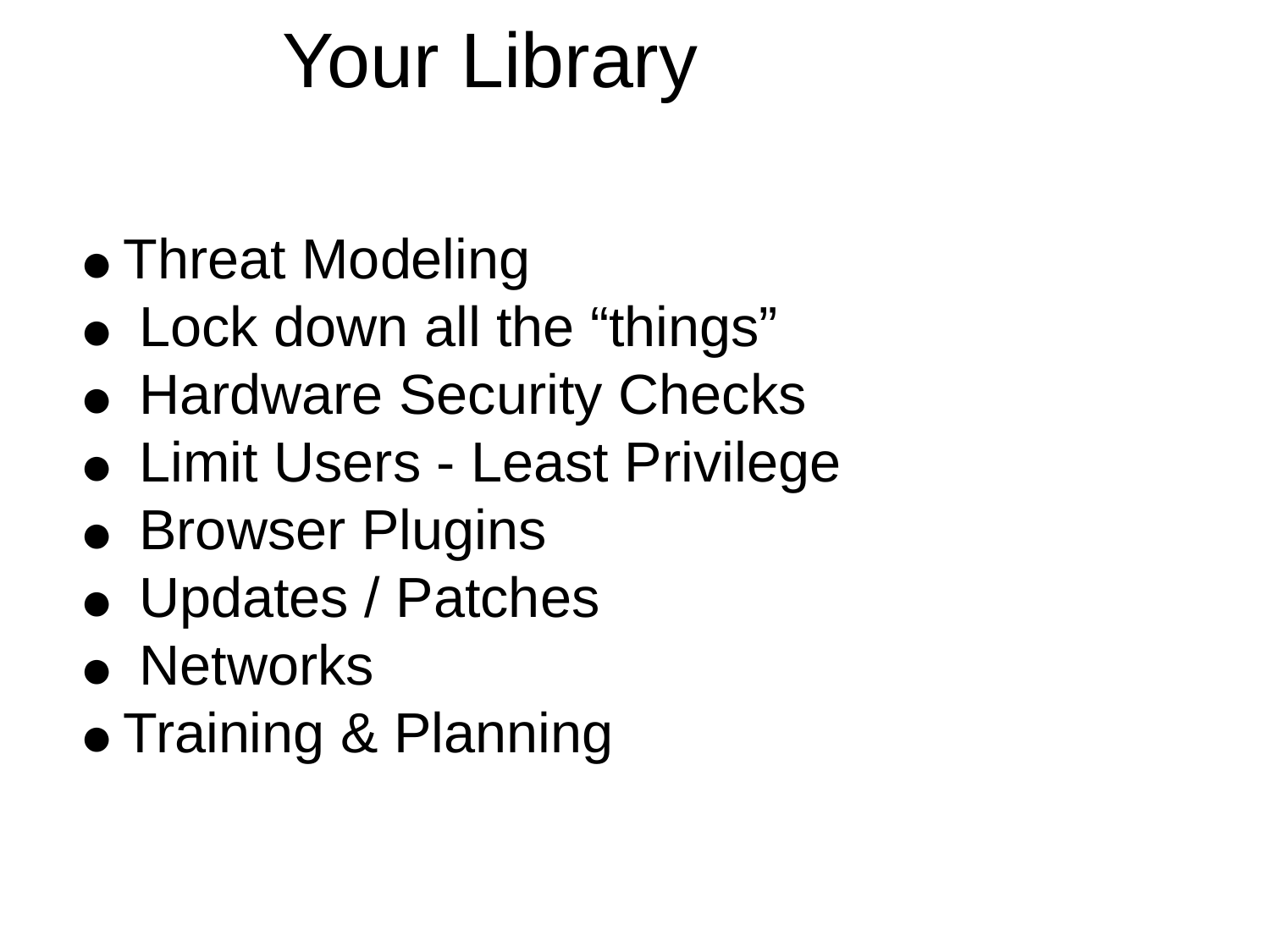

Your Library
Threat Modeling
 Lock down all the “things”
 Hardware Security Checks
 Limit Users - Least Privilege
 Browser Plugins
 Updates / Patches
 Networks
Training & Planning